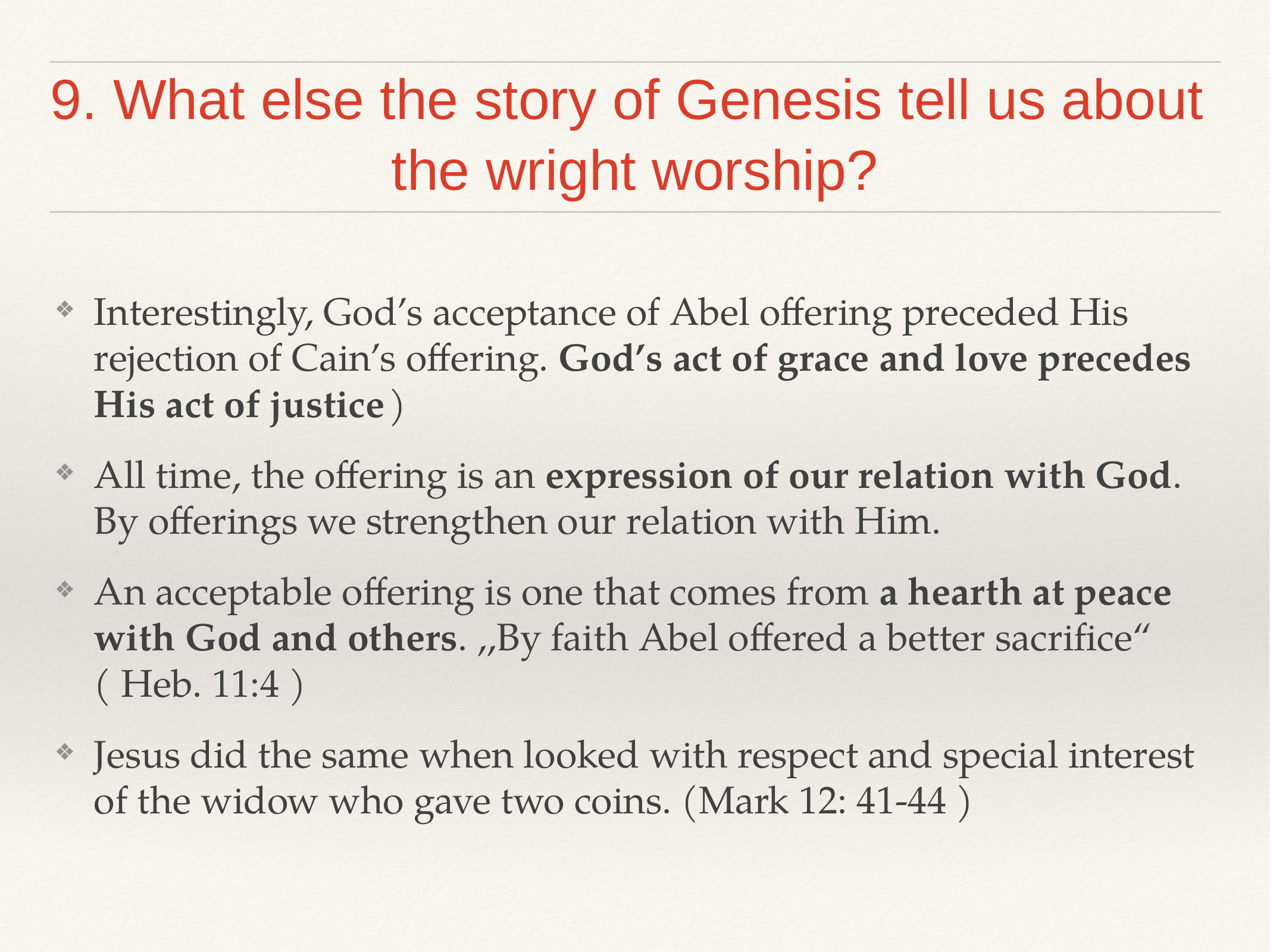

# 9. What else the story of Genesis tell us about
the wright worship?
Interestingly, God’s acceptance of Abel offering preceded His rejection of Cain’s offering. God’s act of grace and love precedes His act of justice )
All time, the offering is an expression of our relation with God. By offerings we strengthen our relation with Him.
An acceptable offering is one that comes from a hearth at peace with God and others. ,,By faith Abel offered a better sacrifice“ ( Heb. 11:4 )
Jesus did the same when looked with respect and special interest of the widow who gave two coins. (Mark 12: 41-44 )